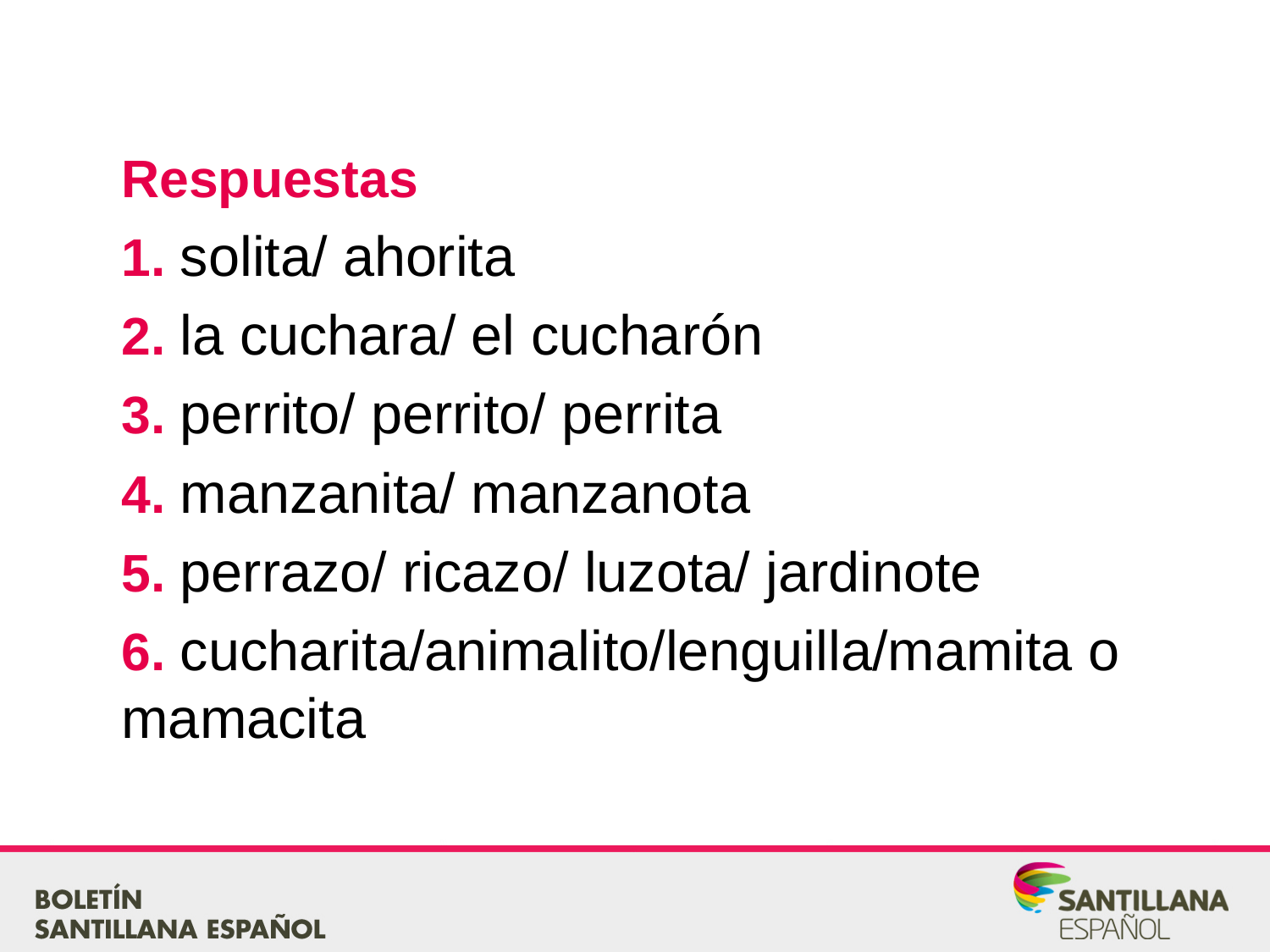

Respuestas
1. solita/ ahorita
2. la cuchara/ el cucharón
3. perrito/ perrito/ perrita
4. manzanita/ manzanota
5. perrazo/ ricazo/ luzota/ jardinote
6. cucharita/animalito/lenguilla/mamita o mamacita